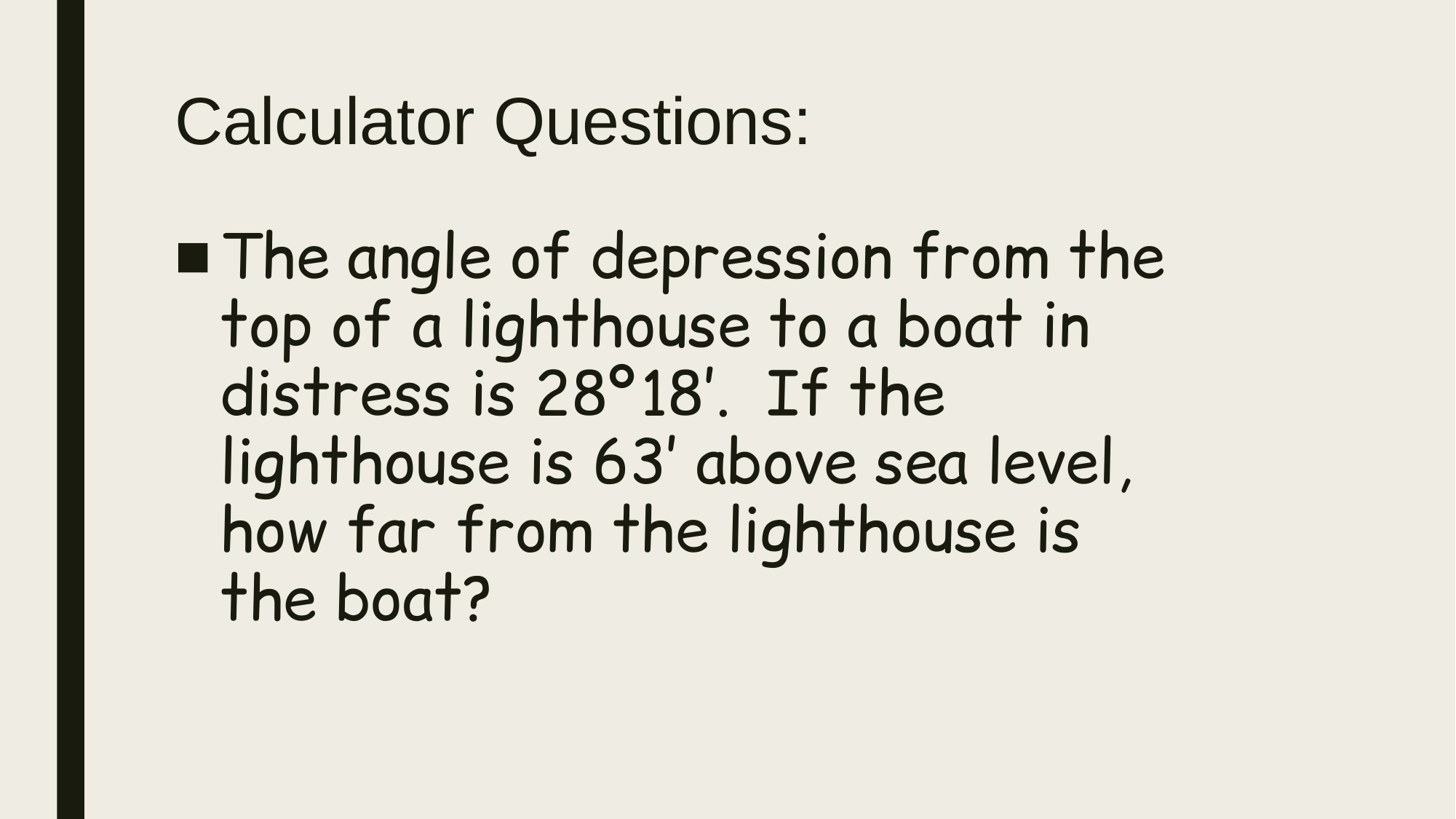

# Calculator Questions:
The angle of depression from the top of a lighthouse to a boat in distress is 28º18’.  If the lighthouse is 63’ above sea level, how far from the lighthouse is the boat?